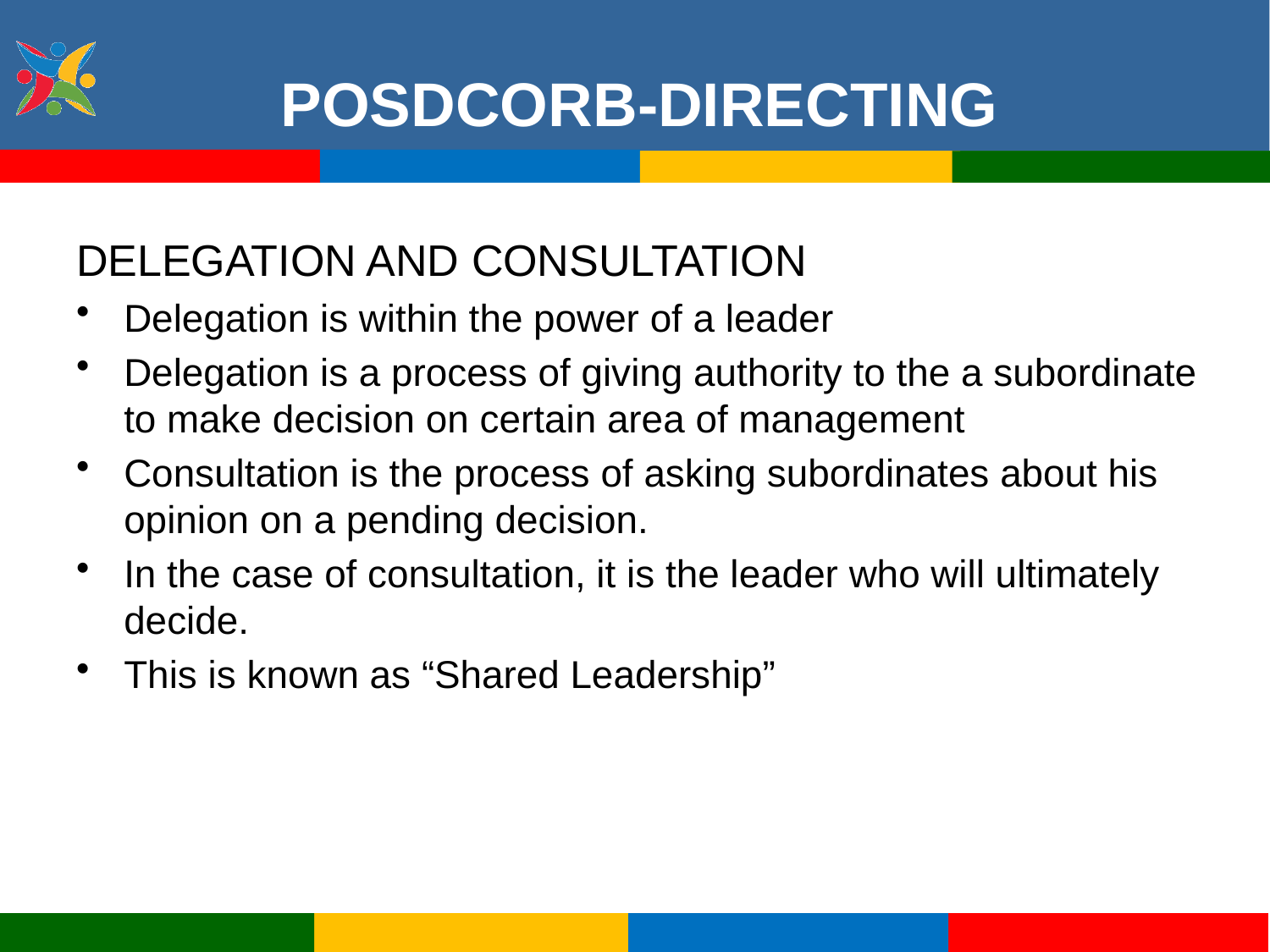

POSDCORB-DIRECTING
DELEGATION AND CONSULTATION
Delegation is within the power of a leader
Delegation is a process of giving authority to the a subordinate to make decision on certain area of management
Consultation is the process of asking subordinates about his opinion on a pending decision.
In the case of consultation, it is the leader who will ultimately decide.
This is known as “Shared Leadership”